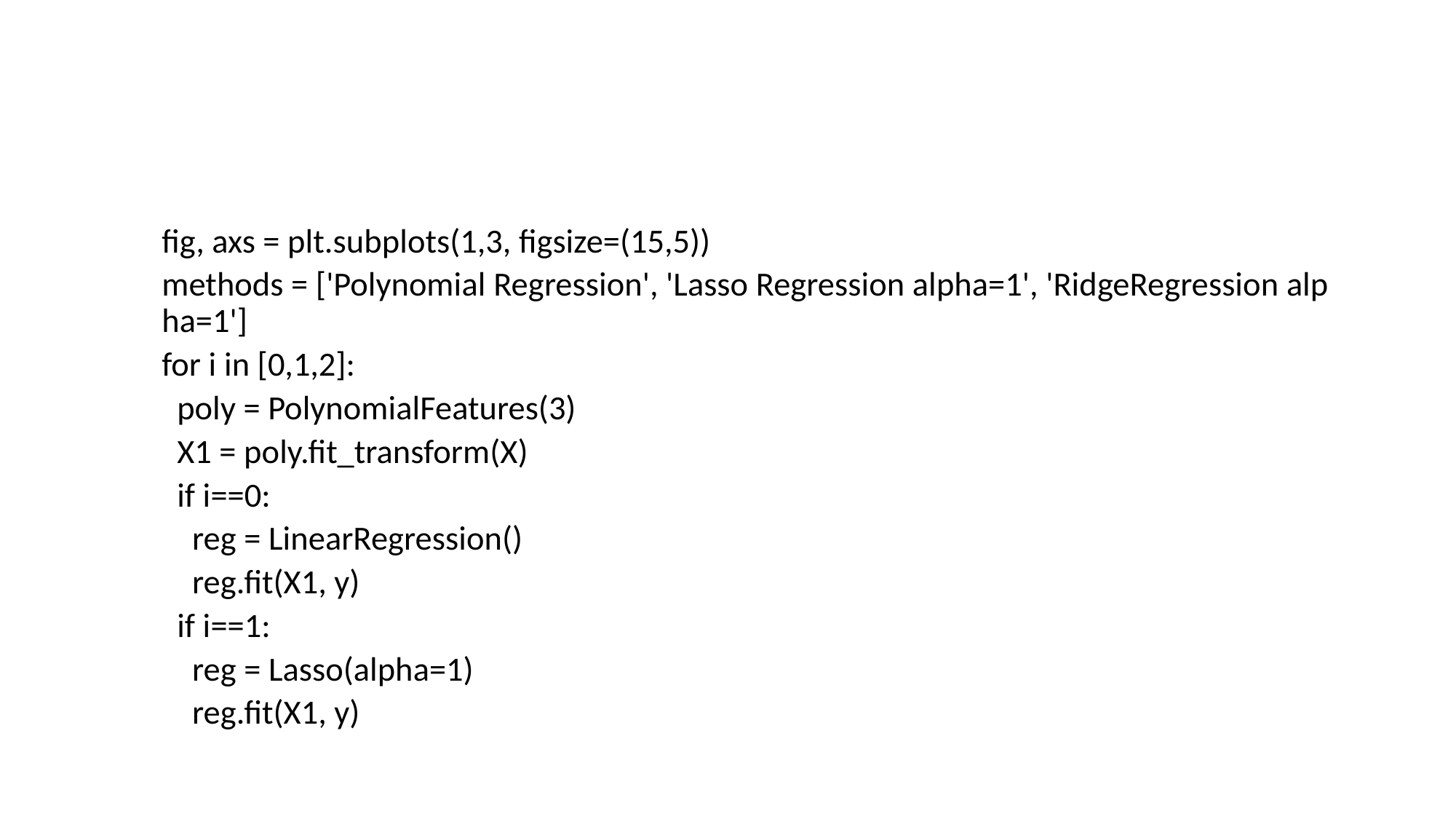

#
fig, axs = plt.subplots(1,3, figsize=(15,5))
methods = ['Polynomial Regression', 'Lasso Regression alpha=1', 'RidgeRegression alpha=1']
for i in [0,1,2]:
  poly = PolynomialFeatures(3)
  X1 = poly.fit_transform(X)
  if i==0:
    reg = LinearRegression()
    reg.fit(X1, y)
  if i==1:
    reg = Lasso(alpha=1)
    reg.fit(X1, y)